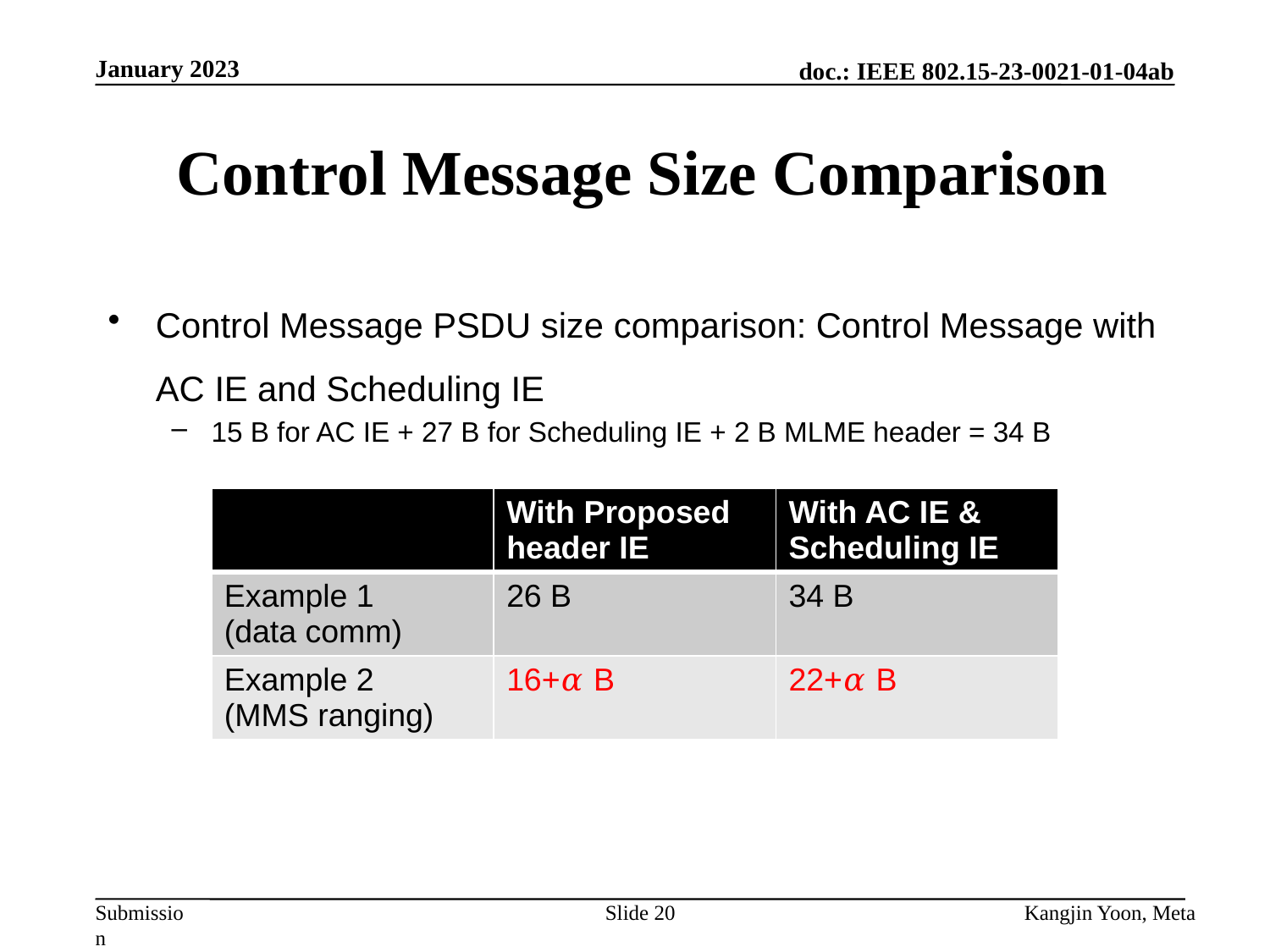

January 2023
# Control Message Size Comparison
Control Message PSDU size comparison: Control Message with AC IE and Scheduling IE
15 B for AC IE + 27 B for Scheduling IE + 2 B MLME header = 34 B

|  | With Proposed header IE | With AC IE & Scheduling IE |
| --- | --- | --- |
| Example 1 (data comm) | 26 B | 34 B |
| Example 2 (MMS ranging) | 16+𝛼 B | 22+𝛼 B |
Slide 20
Kangjin Yoon, Meta